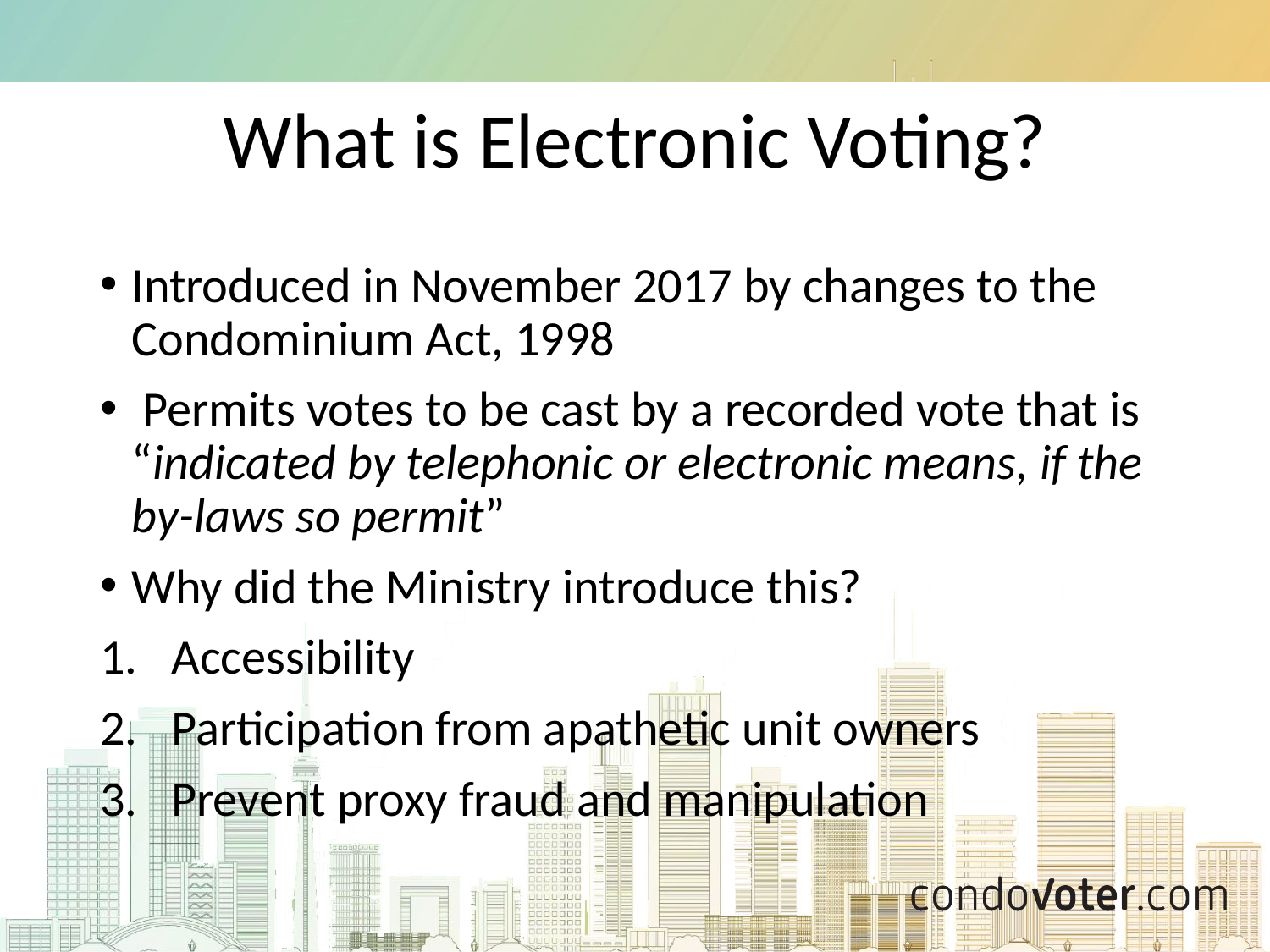

# What is Electronic Voting?
Introduced in November 2017 by changes to the Condominium Act, 1998
 Permits votes to be cast by a recorded vote that is “indicated by telephonic or electronic means, if the by-laws so permit”
Why did the Ministry introduce this?
Accessibility
Participation from apathetic unit owners
Prevent proxy fraud and manipulation